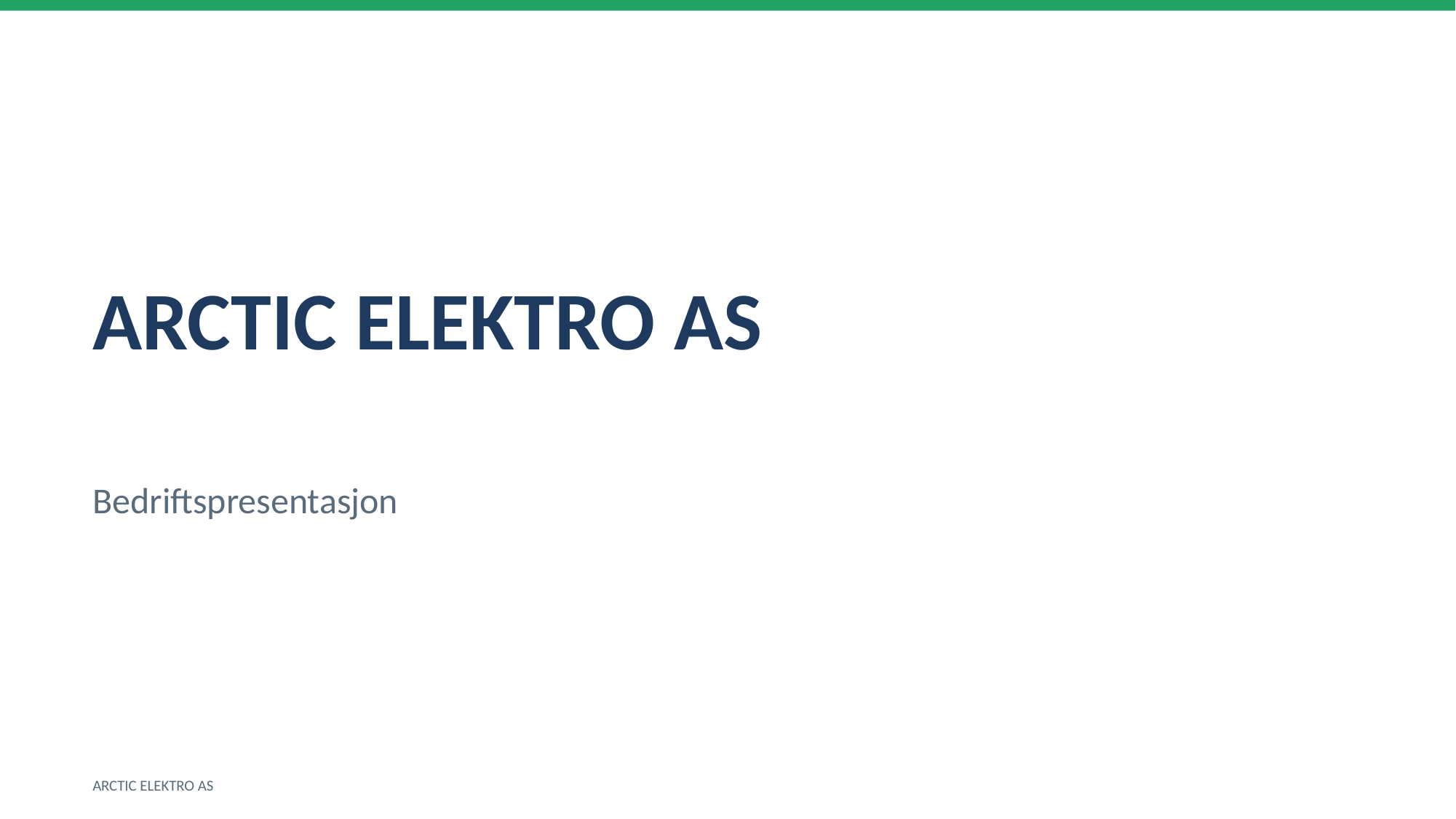

ARCTIC ELEKTRO AS
Bedriftspresentasjon
ARCTIC ELEKTRO AS